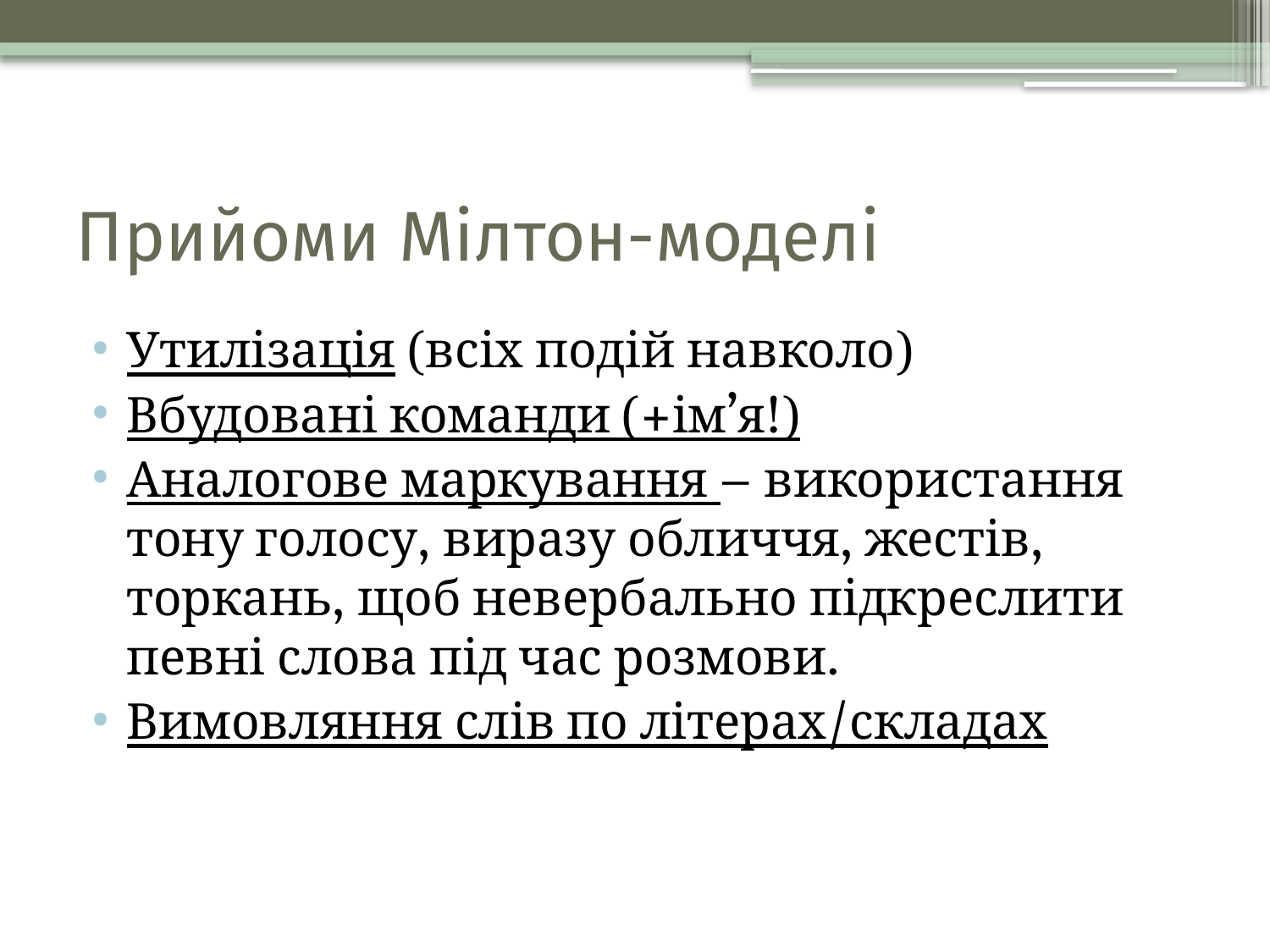

# Прийоми Мілтон-моделі
Утилізація (всіх подій навколо)
Вбудовані команди (+ім’я!)
Аналогове маркування – використання тону голосу, виразу обличчя, жестів, торкань, щоб невербально підкреслити певні слова під час розмови.
Вимовляння слів по літерах/складах